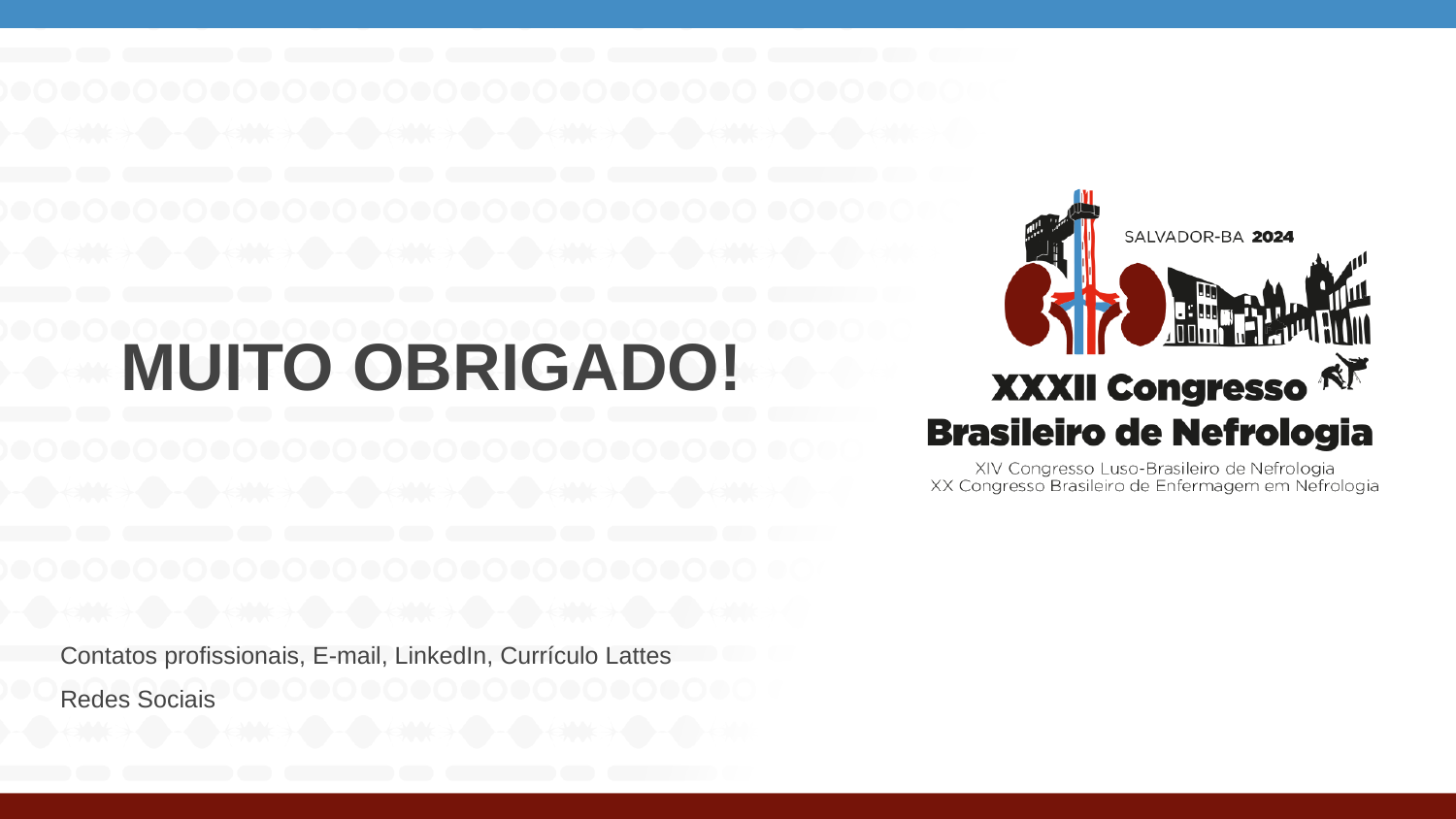

MUITO OBRIGADO!
Contatos profissionais, E-mail, LinkedIn, Currículo Lattes
Redes Sociais